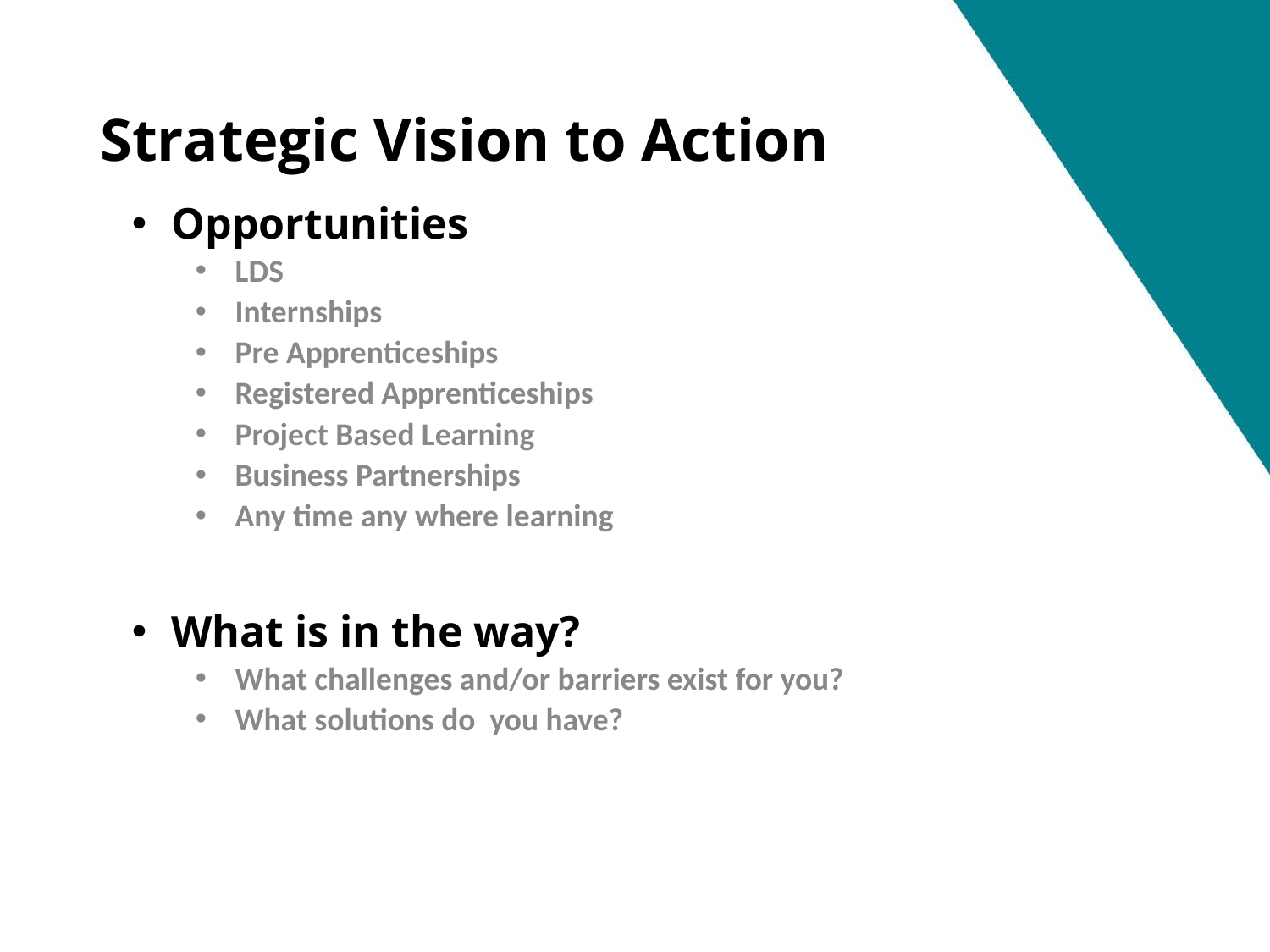

# Strategic Vision to Action
Opportunities
LDS
Internships
Pre Apprenticeships
Registered Apprenticeships
Project Based Learning
Business Partnerships
Any time any where learning

What is in the way?
What challenges and/or barriers exist for you?
What solutions do  you have?